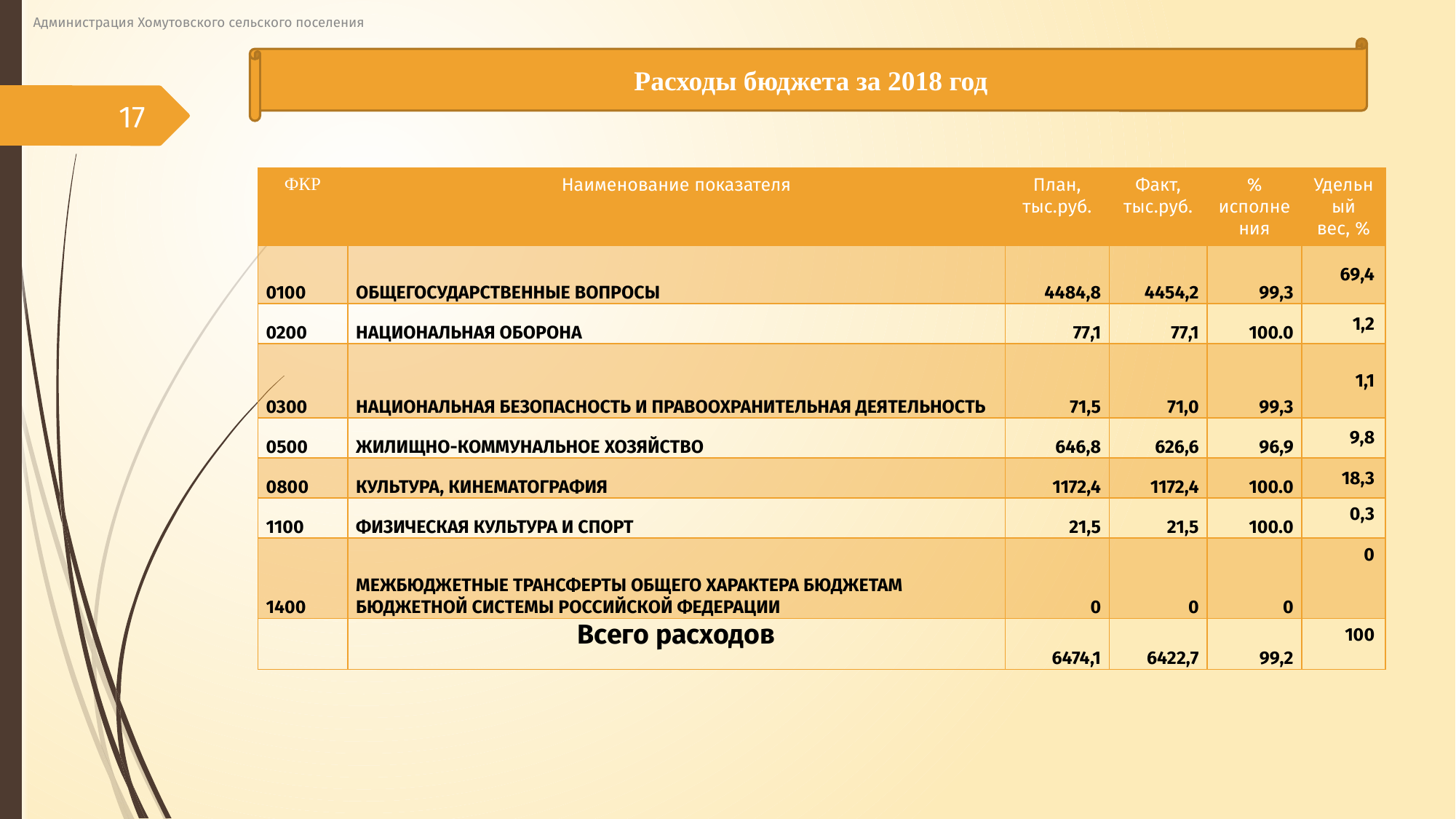

Администрация Хомутовского сельского поселения
Расходы бюджета за 2018 год
17
| ФКР | Наименование показателя | План, тыс.руб. | Факт, тыс.руб. | % исполнения | Удельный вес, % |
| --- | --- | --- | --- | --- | --- |
| 0100 | ОБЩЕГОСУДАРСТВЕННЫЕ ВОПРОСЫ | 4484,8 | 4454,2 | 99,3 | 69,4 |
| 0200 | НАЦИОНАЛЬНАЯ ОБОРОНА | 77,1 | 77,1 | 100.0 | 1,2 |
| 0300 | НАЦИОНАЛЬНАЯ БЕЗОПАСНОСТЬ И ПРАВООХРАНИТЕЛЬНАЯ ДЕЯТЕЛЬНОСТЬ | 71,5 | 71,0 | 99,3 | 1,1 |
| 0500 | ЖИЛИЩНО-КОММУНАЛЬНОЕ ХОЗЯЙСТВО | 646,8 | 626,6 | 96,9 | 9,8 |
| 0800 | КУЛЬТУРА, КИНЕМАТОГРАФИЯ | 1172,4 | 1172,4 | 100.0 | 18,3 |
| 1100 | ФИЗИЧЕСКАЯ КУЛЬТУРА И СПОРТ | 21,5 | 21,5 | 100.0 | 0,3 |
| 1400 | МЕЖБЮДЖЕТНЫЕ ТРАНСФЕРТЫ ОБЩЕГО ХАРАКТЕРА БЮДЖЕТАМ БЮДЖЕТНОЙ СИСТЕМЫ РОССИЙСКОЙ ФЕДЕРАЦИИ | 0 | 0 | 0 | 0 |
|  | Всего расходов | 6474,1 | 6422,7 | 99,2 | 100 |